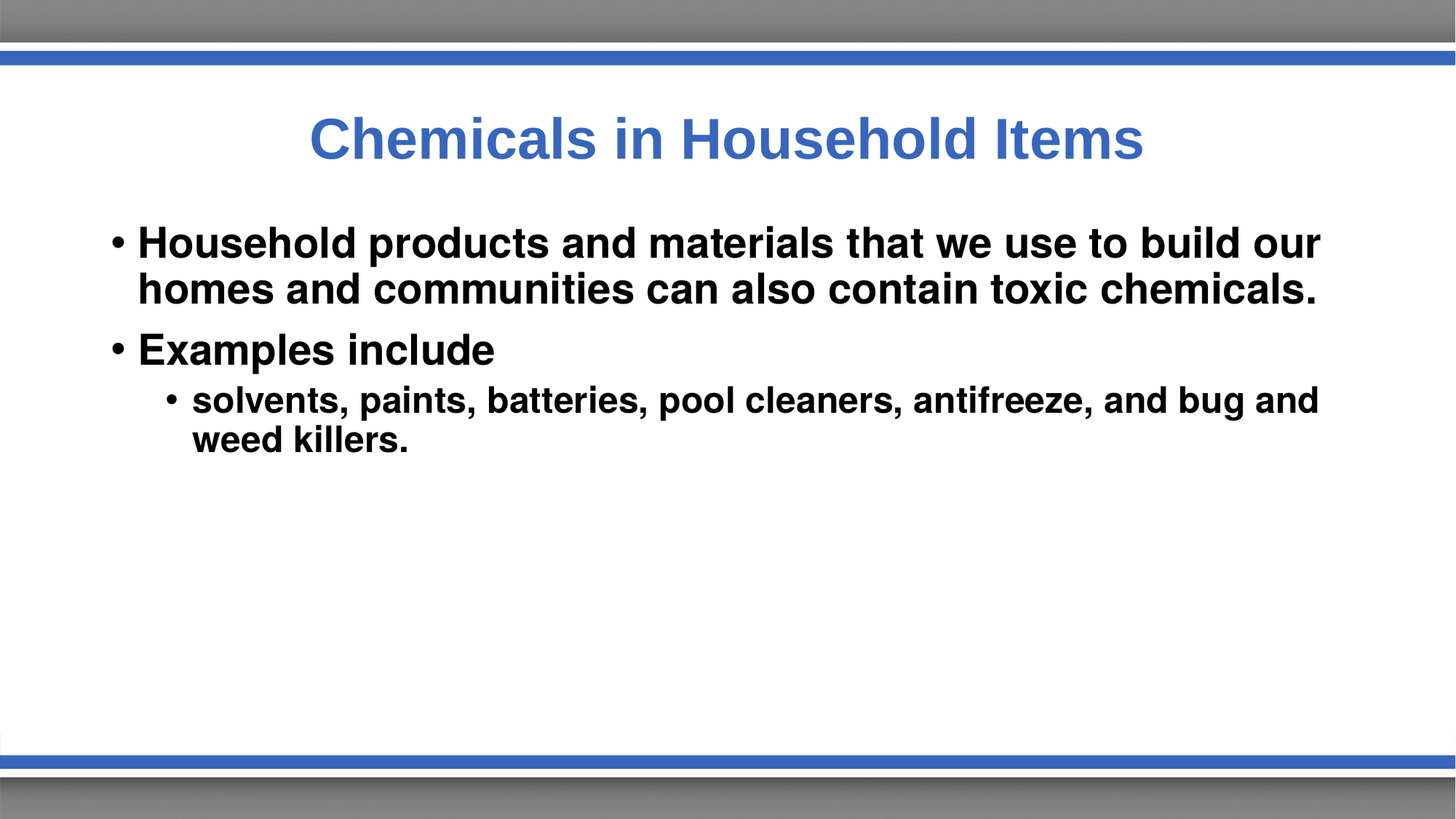

# Chemicals in Household Items
Household products and materials that we use to build our homes and communities can also contain toxic chemicals.
Examples include
solvents, paints, batteries, pool cleaners, antifreeze, and bug and weed killers.